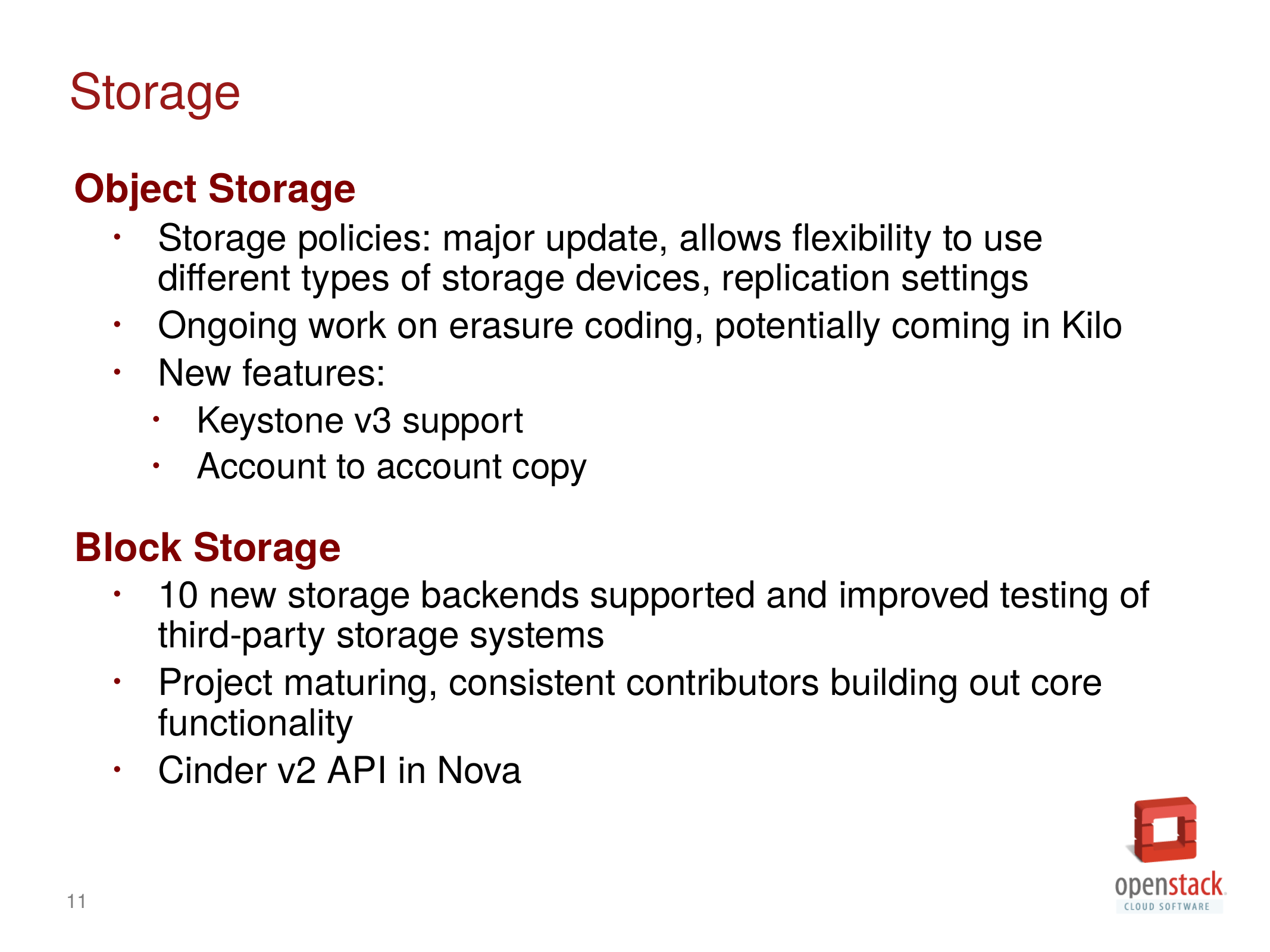

# Storage
Object Storage
Storage policies: major update, allows flexibility to use different types of storage devices, replication settings
Ongoing work on erasure coding, potentially coming in Kilo
New features:
Keystone v3 support
Account to account copy

Block Storage
10 new storage backends supported and improved testing of third-party storage systems
Project maturing, consistent contributors building out core functionality
Cinder v2 API in Nova